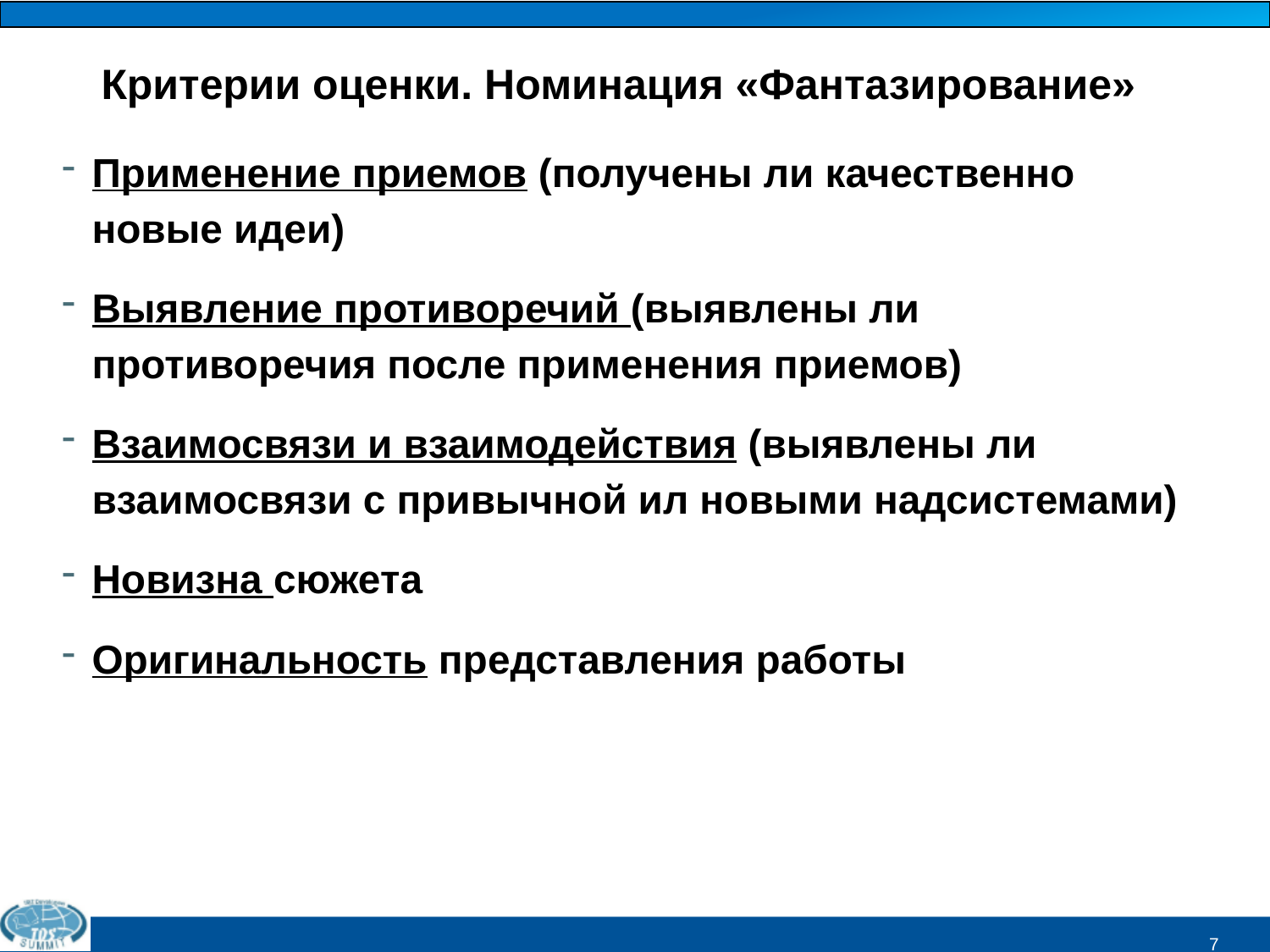

Критерии оценки. Номинация «Фантазирование»
Применение приемов (получены ли качественно новые идеи)
Выявление противоречий (выявлены ли противоречия после применения приемов)
Взаимосвязи и взаимодействия (выявлены ли взаимосвязи с привычной ил новыми надсистемами)
Новизна сюжета
Оригинальность представления работы